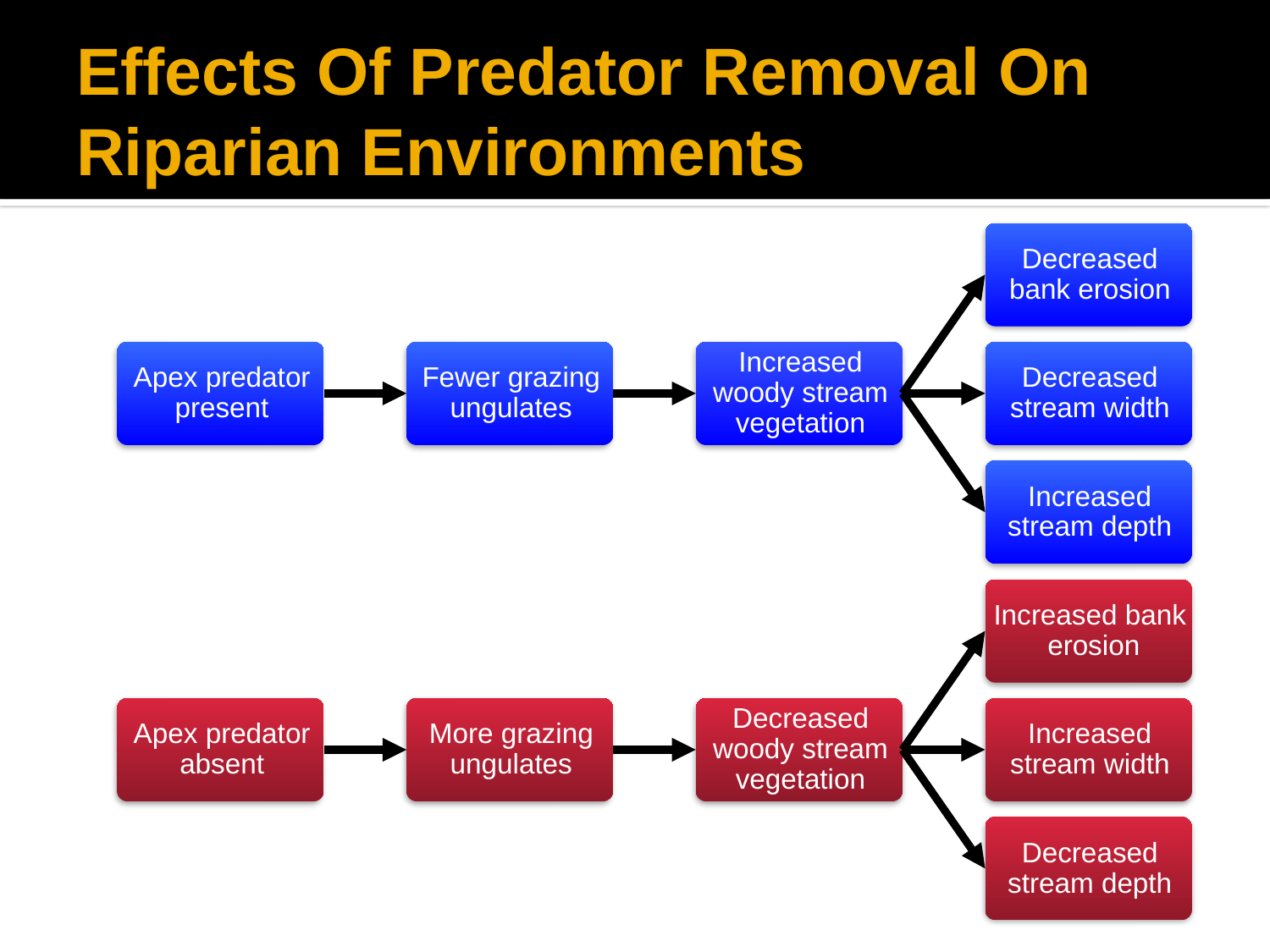

# Effects Of Predator Removal On Riparian Environments
Apex predator present

Fewer grazing ungulates

Increased woody stream vegetation

Decreased bank erosion

Decreased stream width

Increased stream depth
Apex predator absent

More grazing ungulates

Decreased woody stream vegetation

Increased bank  erosion

Increased stream width

Decreased stream depth